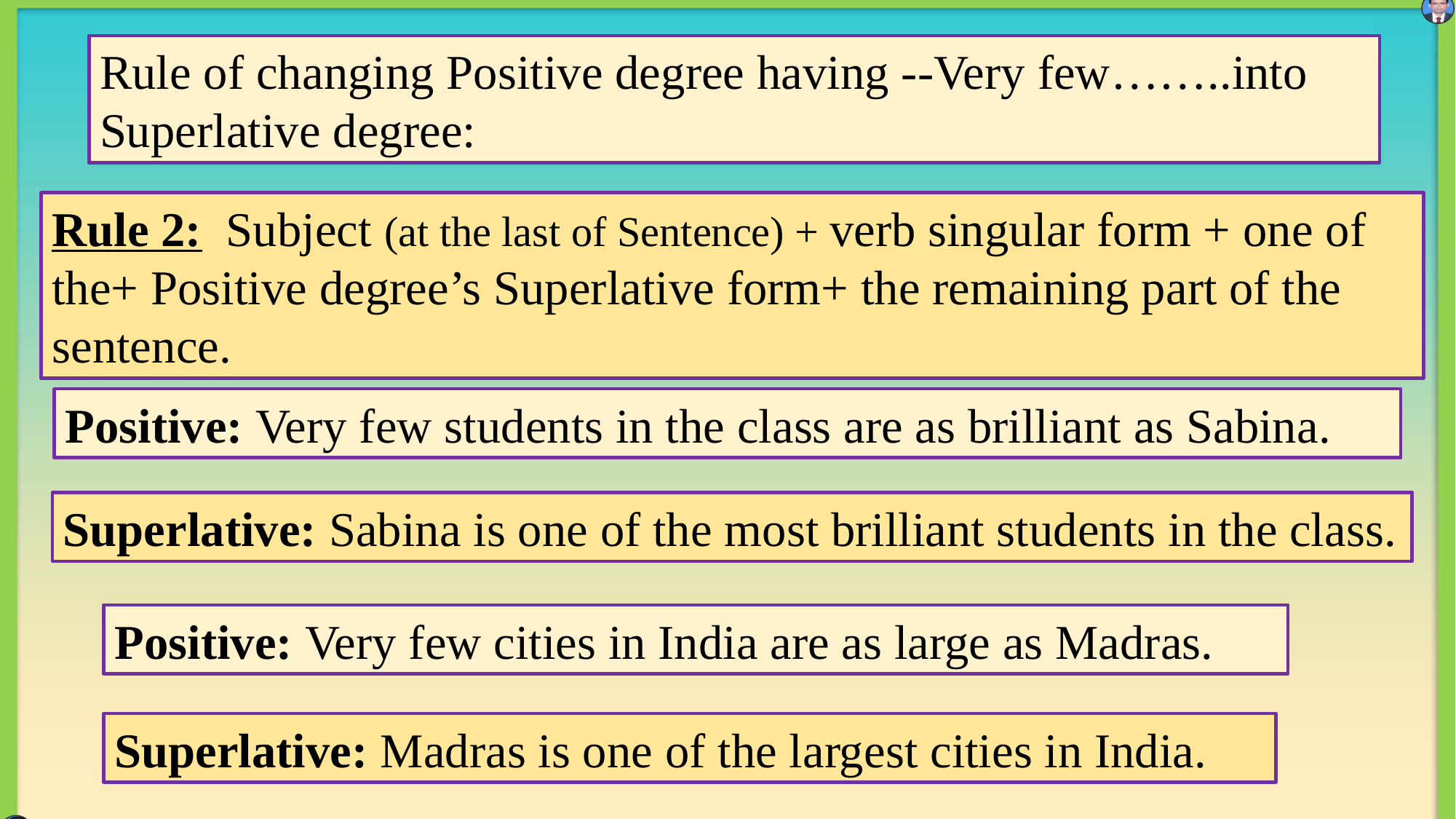

Rule of changing Positive degree having --Very few……..into Superlative degree:
Rule 2:  Subject (at the last of Sentence) + verb singular form + one of the+ Positive degree’s Superlative form+ the remaining part of the sentence.
Positive: Very few students in the class are as brilliant as Sabina.
Superlative: Sabina is one of the most brilliant students in the class.
Positive: Very few cities in India are as large as Madras.
Superlative: Madras is one of the largest cities in India.